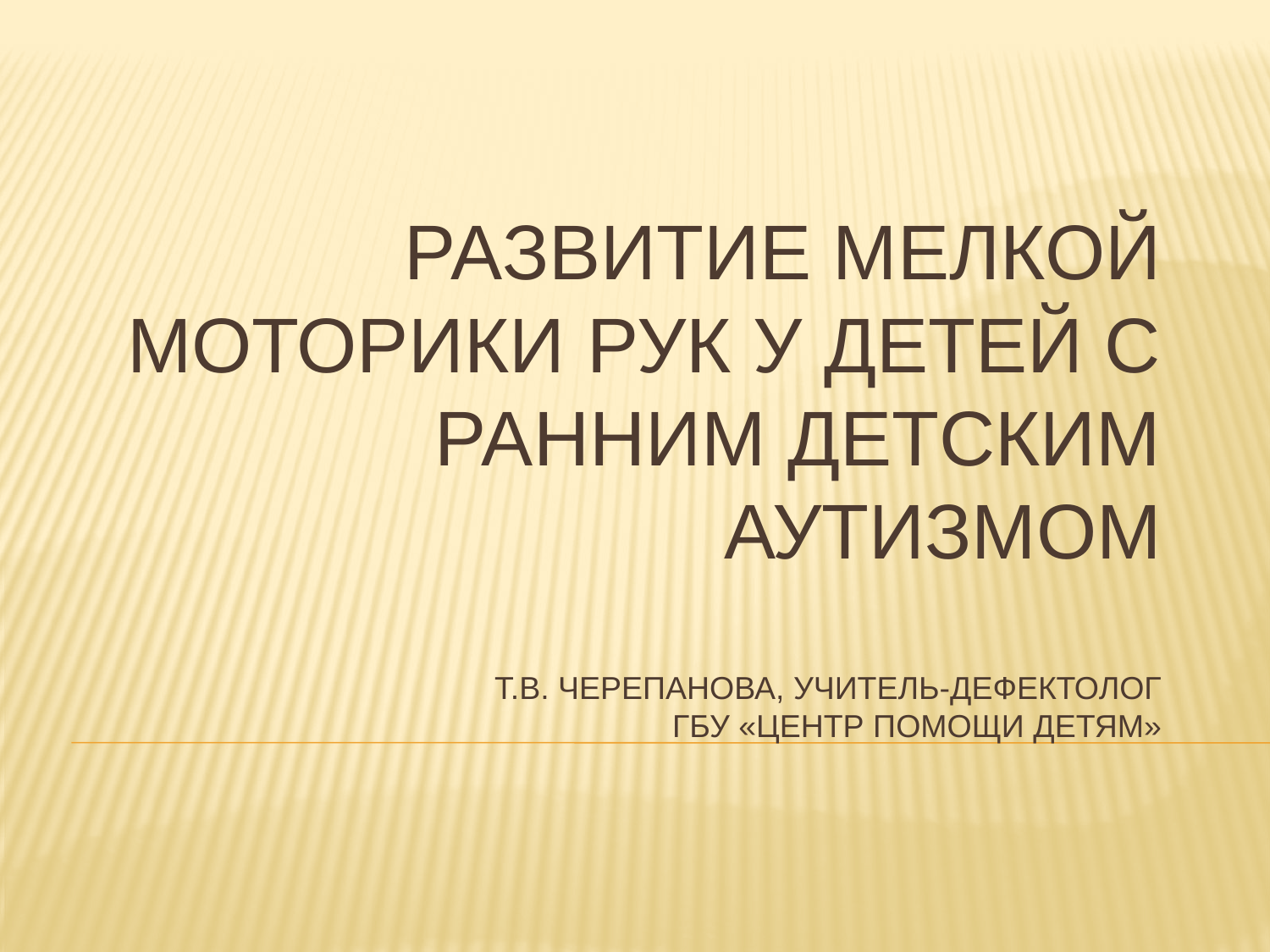

# Развитие мелкой моторики рук у детей с ранним детским аутизмом Т.В. Черепанова, учитель-дефектолог ГБУ «Центр помощи детям»